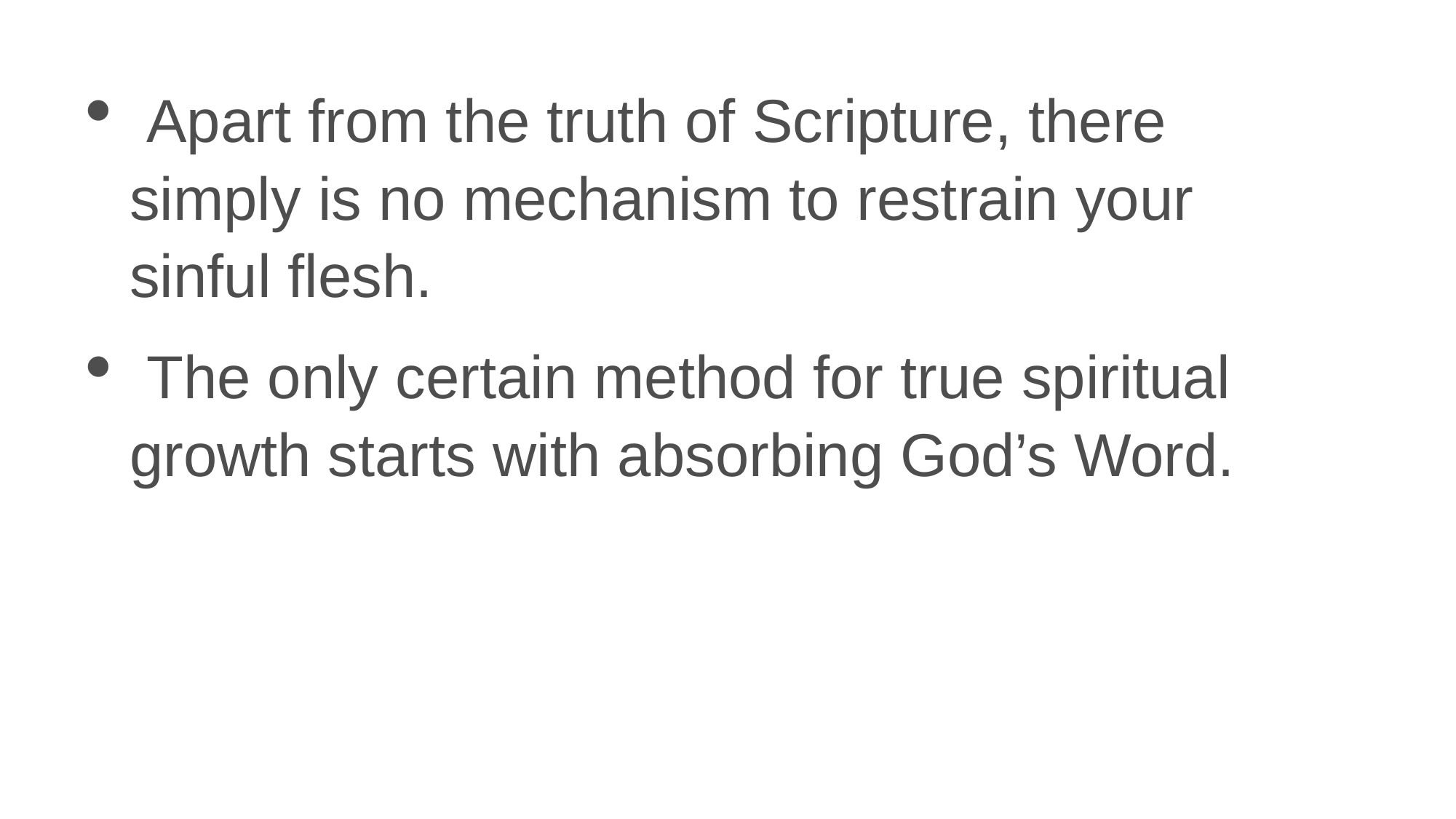

Apart from the truth of Scripture, there simply is no mechanism to restrain your sinful flesh.
 The only certain method for true spiritual growth starts with absorbing God’s Word.